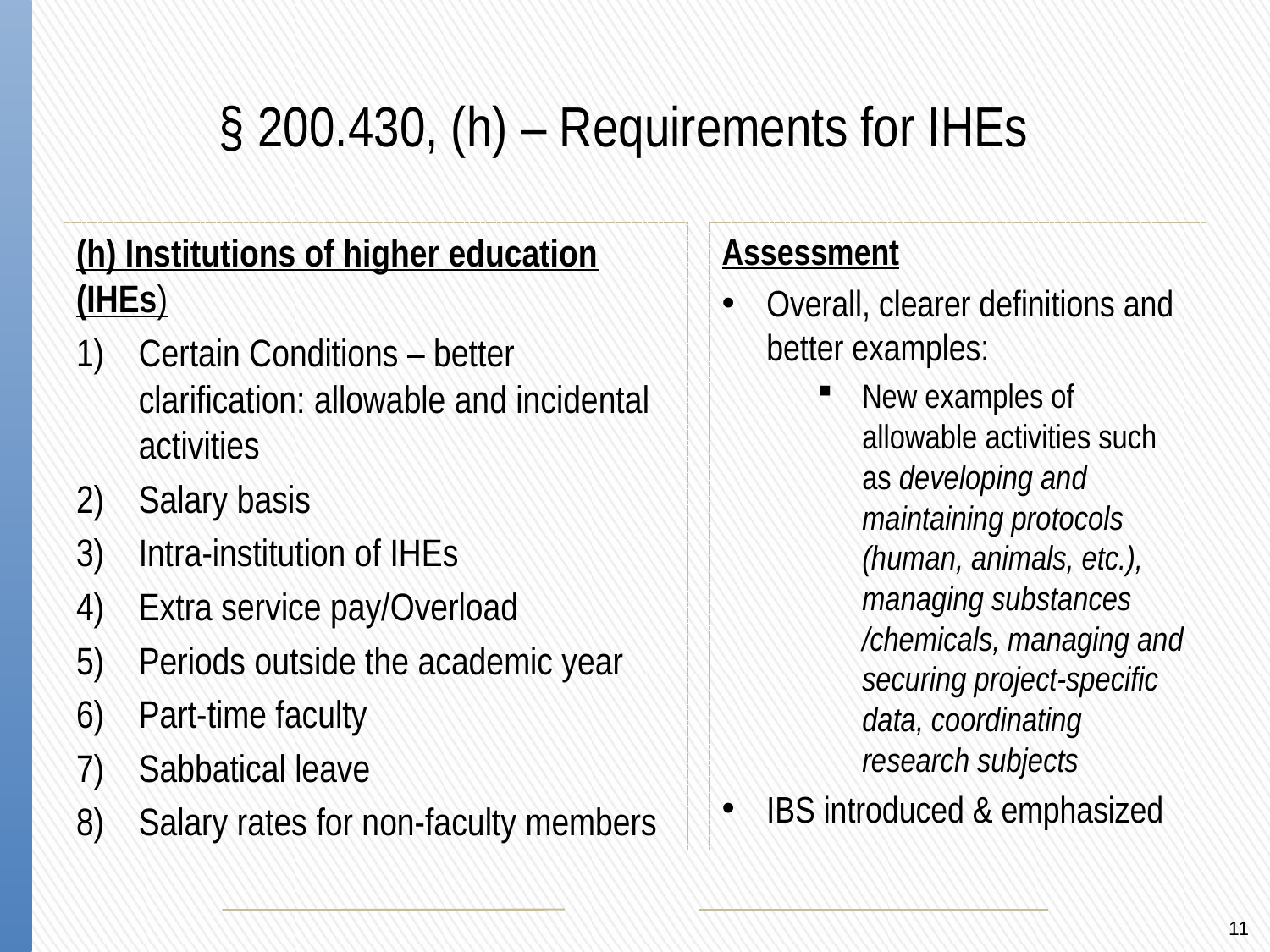

§ 200.430, (h) – Requirements for IHEs
(h) Institutions of higher education (IHEs)
Certain Conditions – better clarification: allowable and incidental activities
Salary basis
Intra-institution of IHEs
Extra service pay/Overload
Periods outside the academic year
Part-time faculty
Sabbatical leave
Salary rates for non-faculty members
Assessment
Overall, clearer definitions and better examples:
New examples of allowable activities such as developing and maintaining protocols (human, animals, etc.), managing substances /chemicals, managing and securing project-specific data, coordinating research subjects
IBS introduced & emphasized